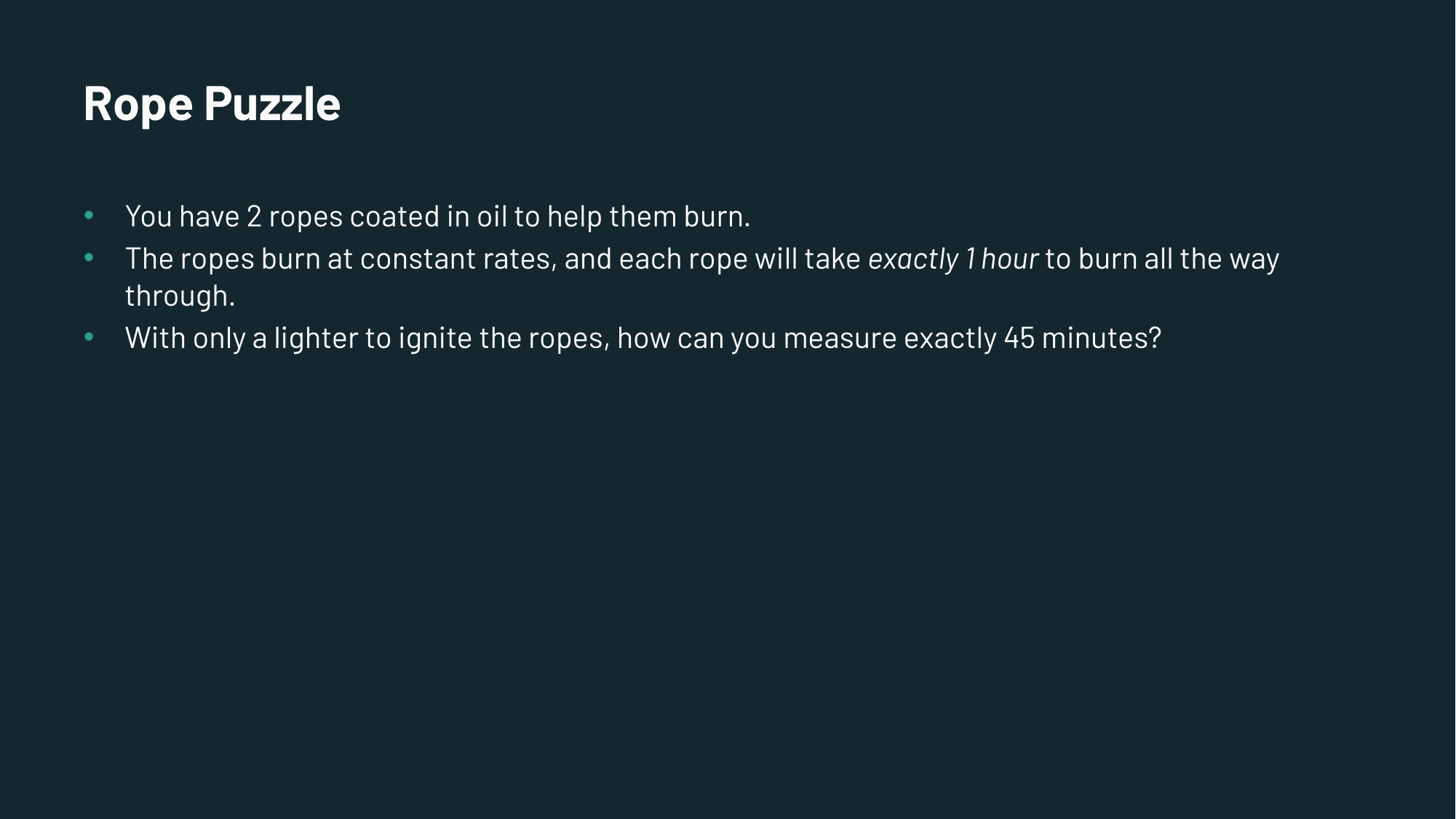

# Rope Puzzle
You have 2 ropes coated in oil to help them burn.
The ropes burn at constant rates, and each rope will take exactly 1 hour to burn all the way through.
With only a lighter to ignite the ropes, how can you measure exactly 45 minutes?